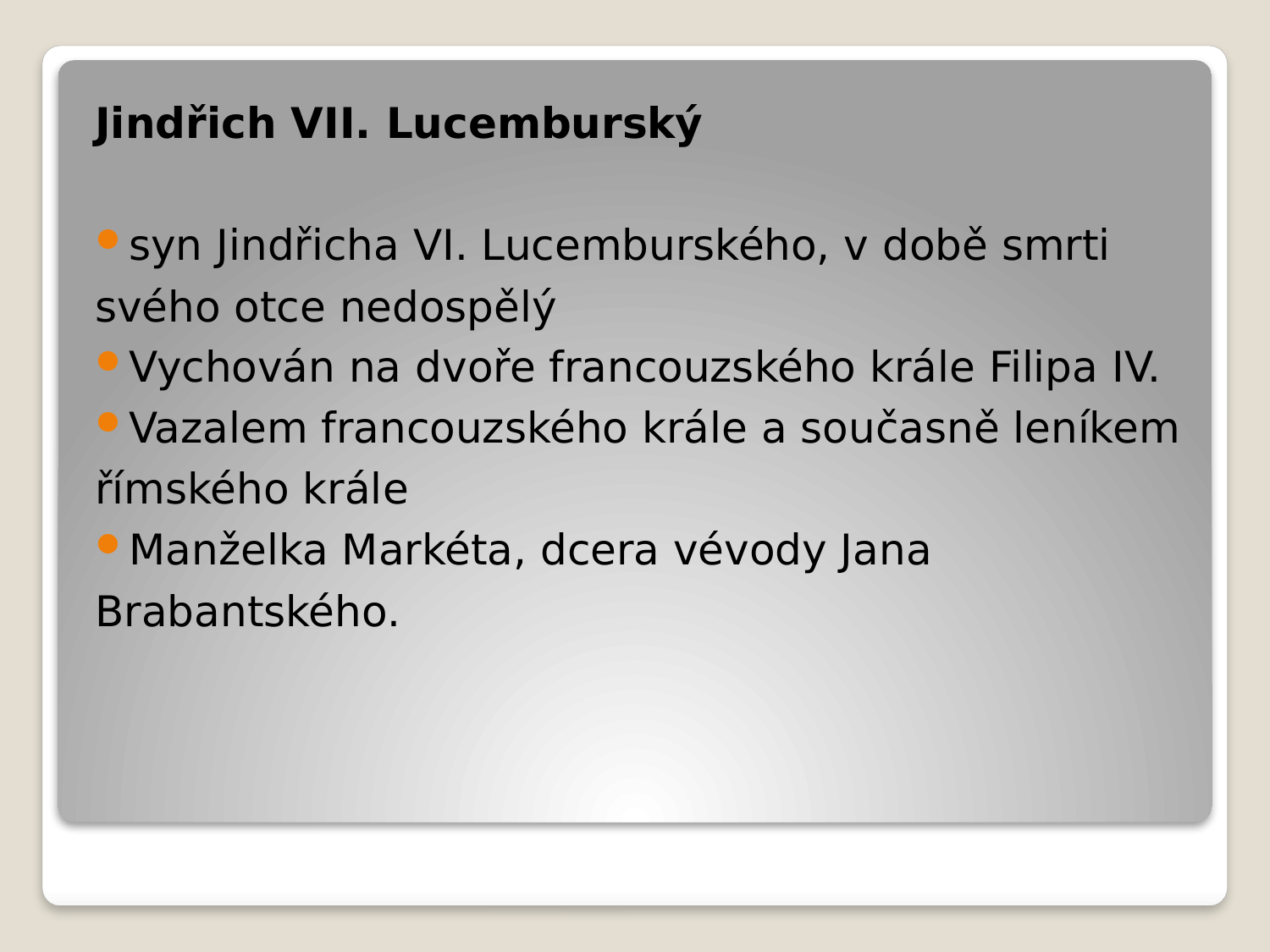

Jindřich VII. Lucemburský

syn Jindřicha VI. Lucemburského, v době smrti svého otce nedospělý
Vychován na dvoře francouzského krále Filipa IV.
Vazalem francouzského krále a současně leníkem římského krále
Manželka Markéta, dcera vévody Jana Brabantského.
#